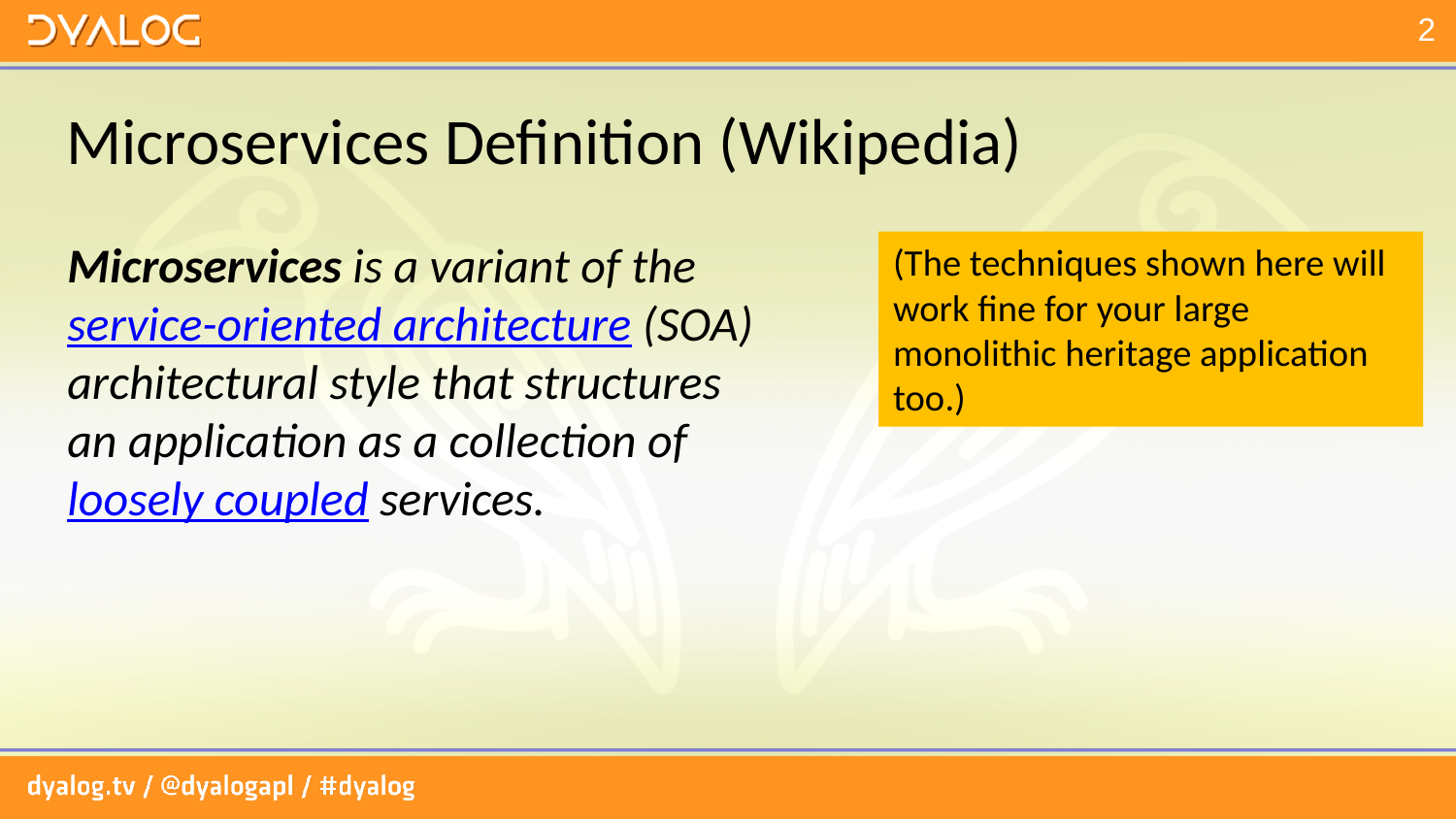

# Microservices Definition (Wikipedia)
Microservices is a variant of the
service-oriented architecture (SOA)
architectural style that structures
an application as a collection of 
loosely coupled services.
(The techniques shown here will work fine for your large monolithic heritage application too.)